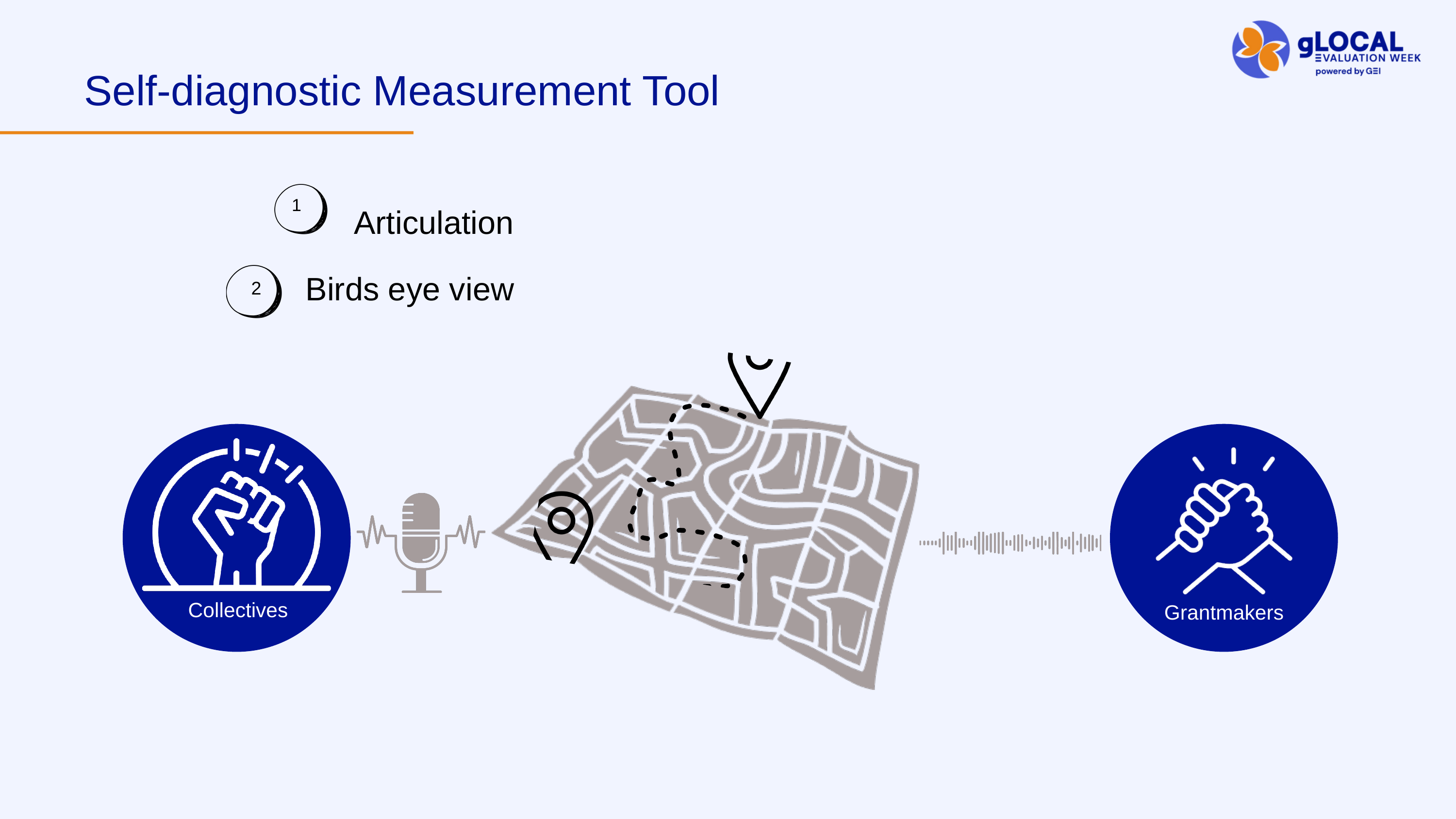

Self-diagnostic Measurement Tool

1
Articulation

Birds eye view
2

Collectives
Grantmakers